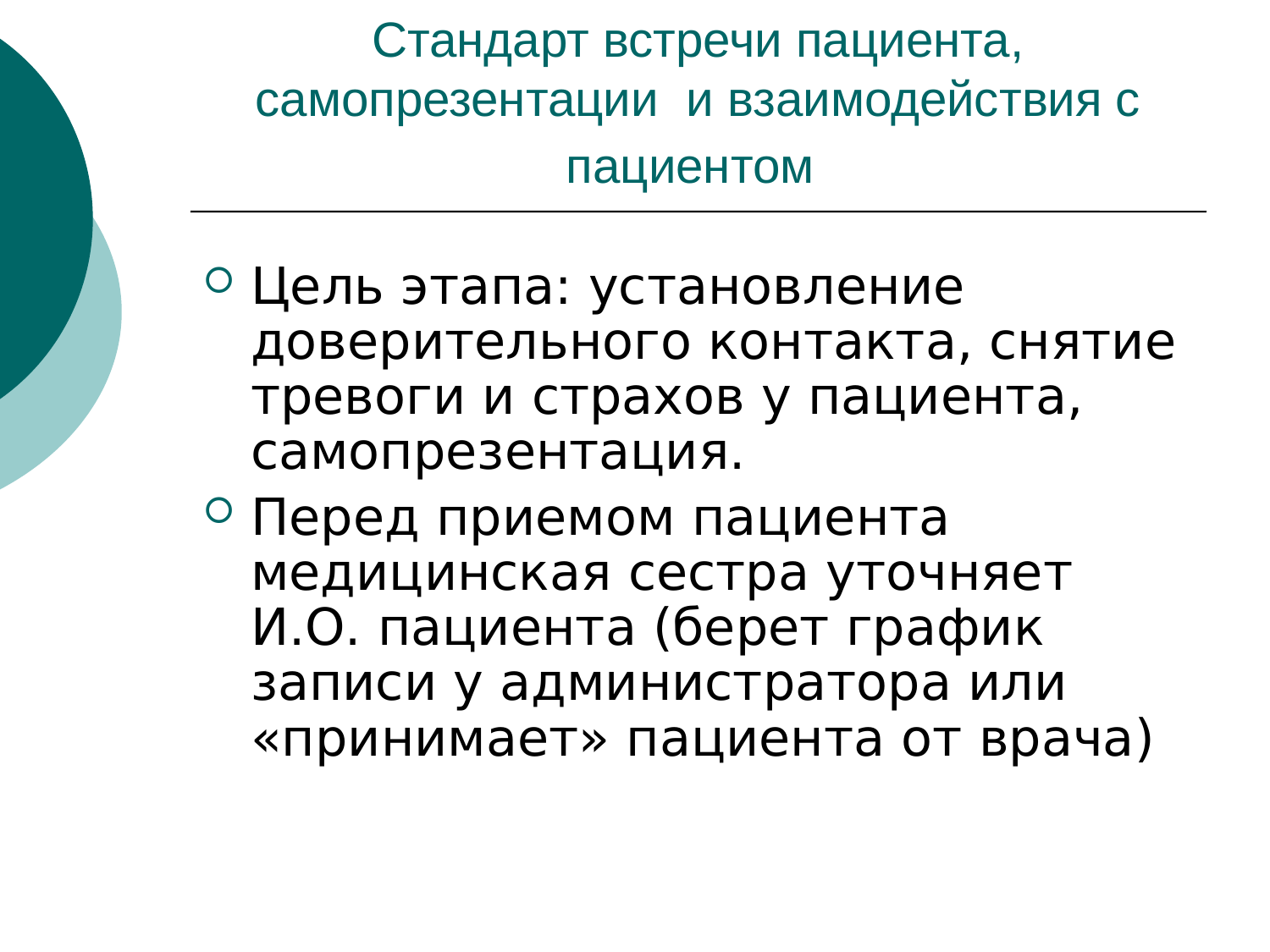

# Стандарт встречи пациента, самопрезентации  и взаимодействия с пациентом
Цель этапа: установление доверительного контакта, снятие тревоги и страхов у пациента, самопрезентация.
Перед приемом пациента медицинская сестра уточняет
И.О. пациента (берет график записи у администратора или «принимает» пациента от врача)